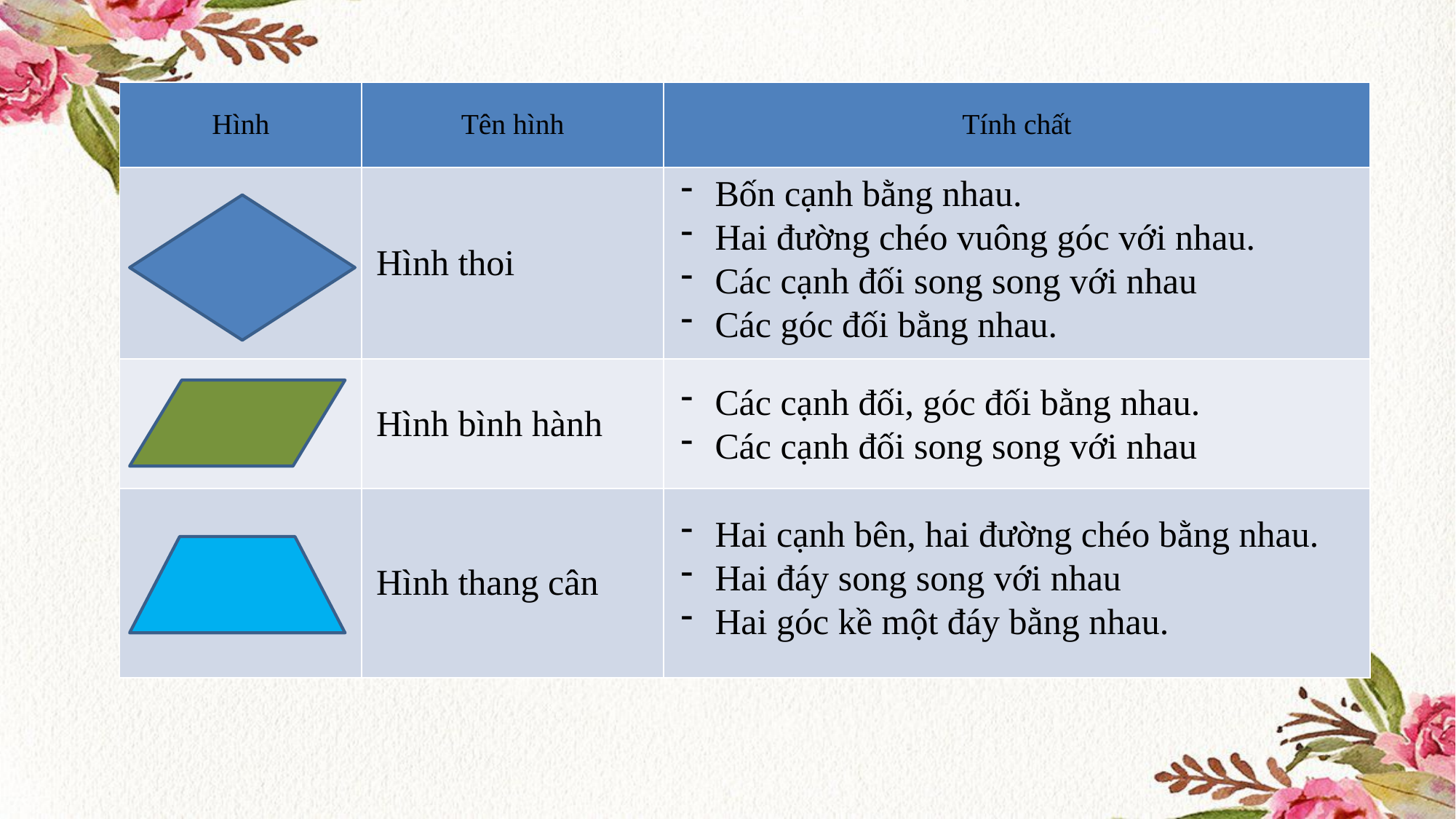

| Hình | Tên hình | Tính chất |
| --- | --- | --- |
|  | Hình thoi |  |
|  | Hình bình hành |  |
|  | Hình thang cân |  |
Bốn cạnh bằng nhau.
Hai đường chéo vuông góc với nhau.
Các cạnh đối song song với nhau
Các góc đối bằng nhau.

Các cạnh đối, góc đối bằng nhau.
Các cạnh đối song song với nhau

Hai cạnh bên, hai đường chéo bằng nhau.
Hai đáy song song với nhau
Hai góc kề một đáy bằng nhau.